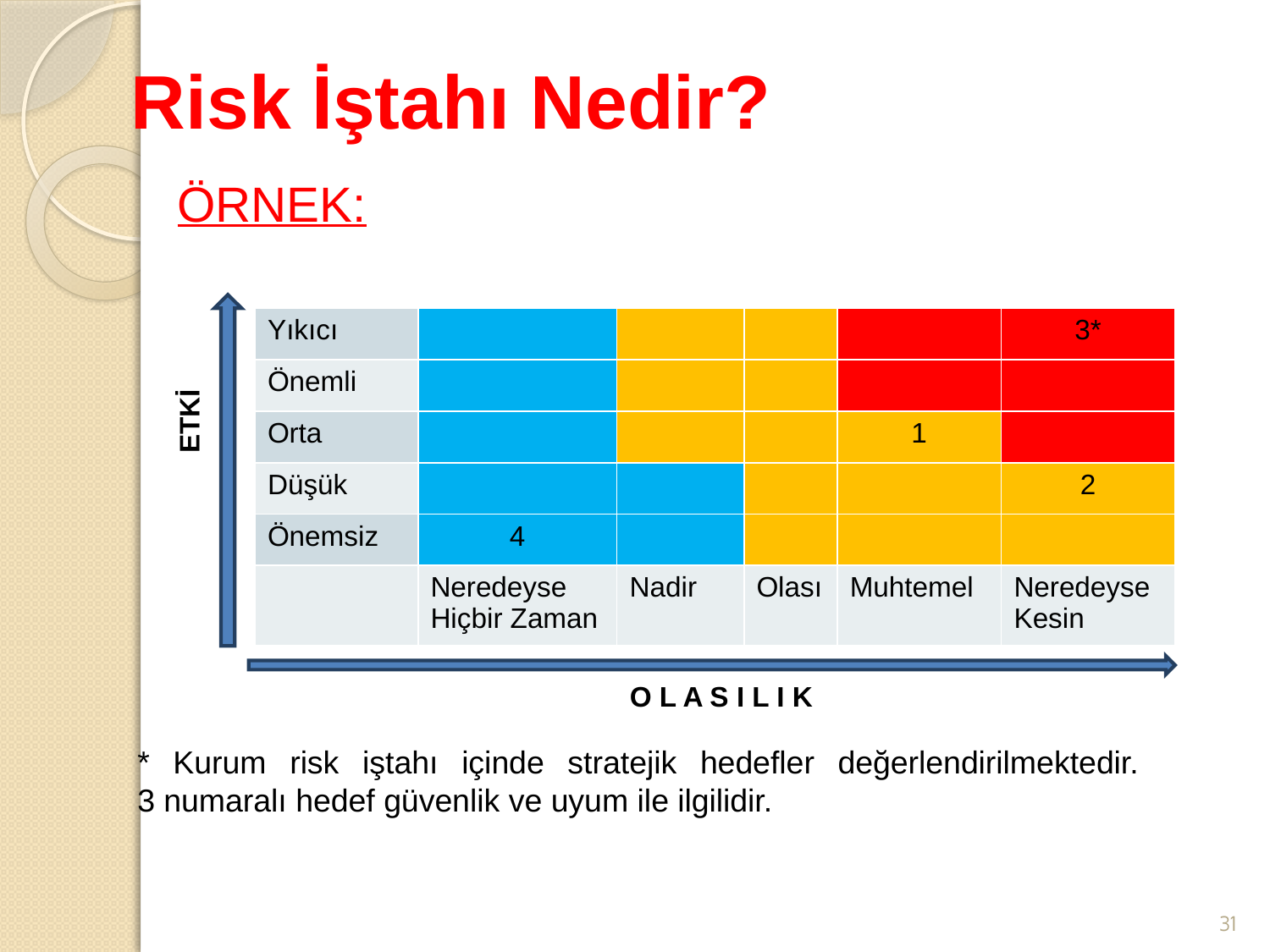

# Risk İştahı Nedir?
ÖRNEK:

| Yıkıcı |  |  |  |  | 3\* |
| --- | --- | --- | --- | --- | --- |
| Önemli |  |  |  |  |  |
| Orta |  |  |  | 1 |  |
| Düşük |  |  |  |  | 2 |
| Önemsiz | 4 |  |  |  |  |
|  | Neredeyse Hiçbir Zaman | Nadir | Olası | Muhtemel | Neredeyse Kesin |
ETKİ

O L A S I L I K
* Kurum risk iştahı içinde stratejik hedefler değerlendirilmektedir.
3 numaralı hedef güvenlik ve uyum ile ilgilidir.
31